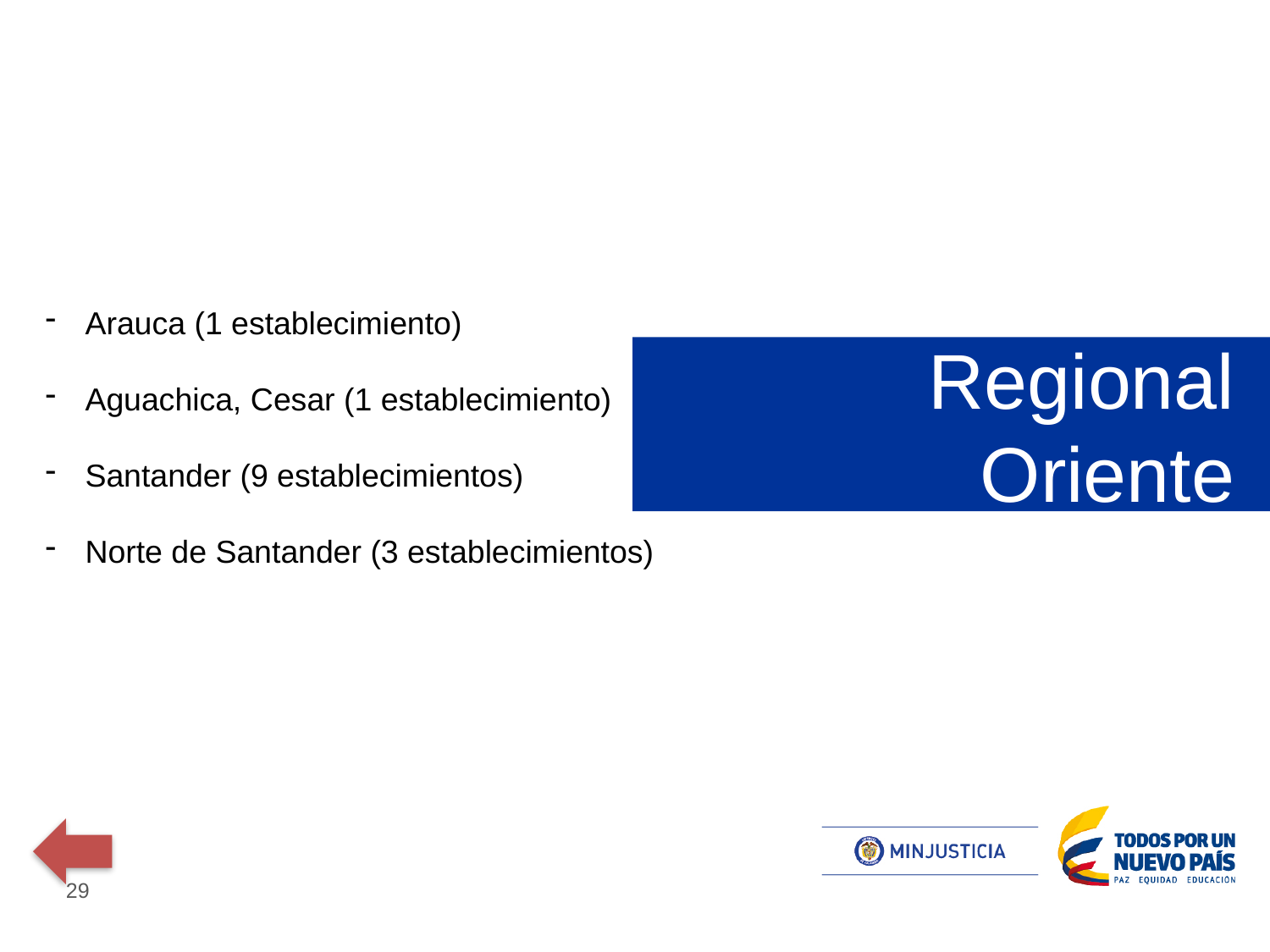

Arauca (1 establecimiento)

Aguachica, Cesar (1 establecimiento)

Santander (9 establecimientos)

Norte de Santander (3 establecimientos)

# Regional Oriente